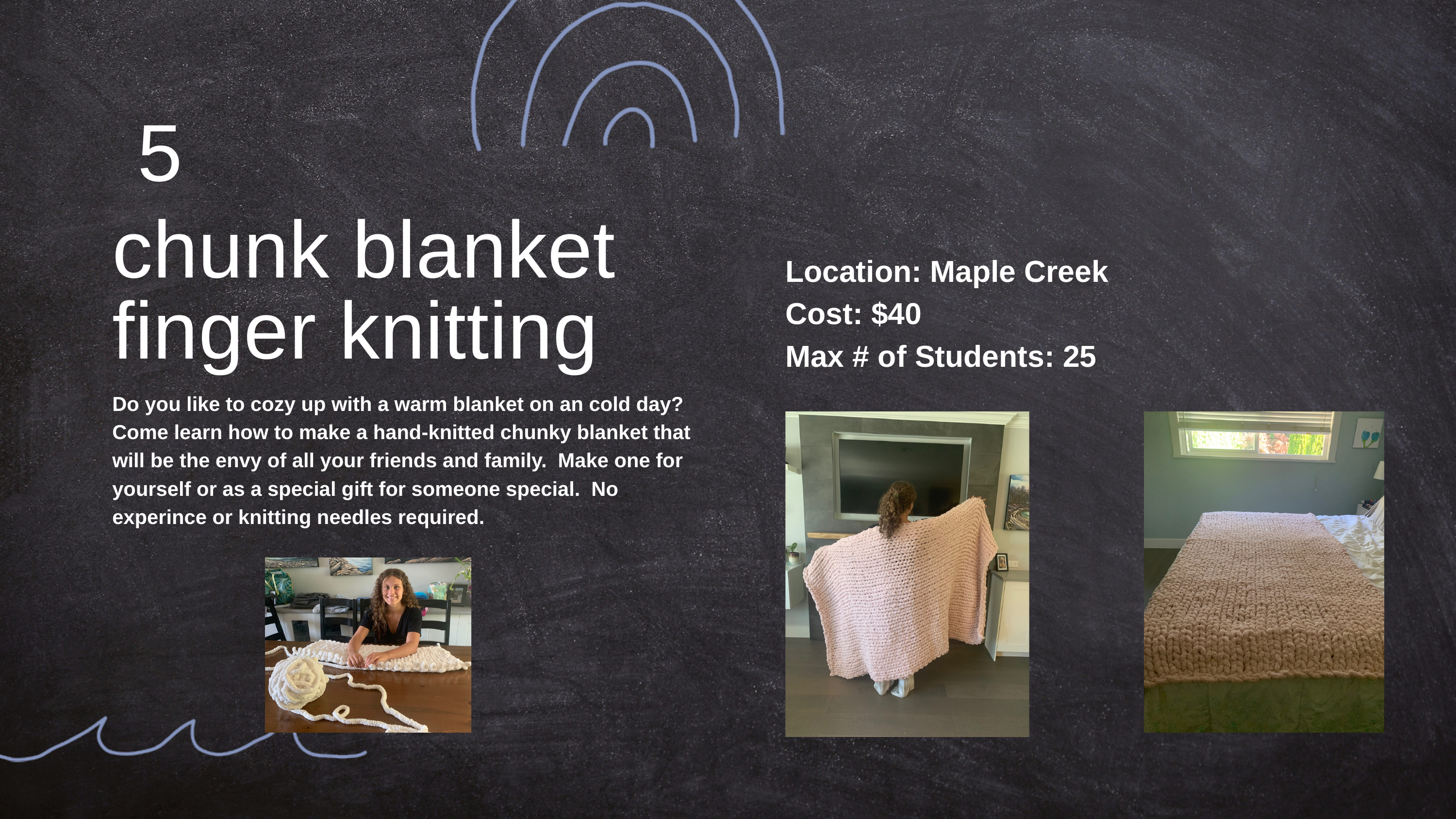

5
chunk blanket finger knitting
Location: Maple Creek
Cost: $40
Max # of Students: 25
Do you like to cozy up with a warm blanket on an cold day? Come learn how to make a hand-knitted chunky blanket that will be the envy of all your friends and family.  Make one for yourself or as a special gift for someone special.  No experince or knitting needles required.